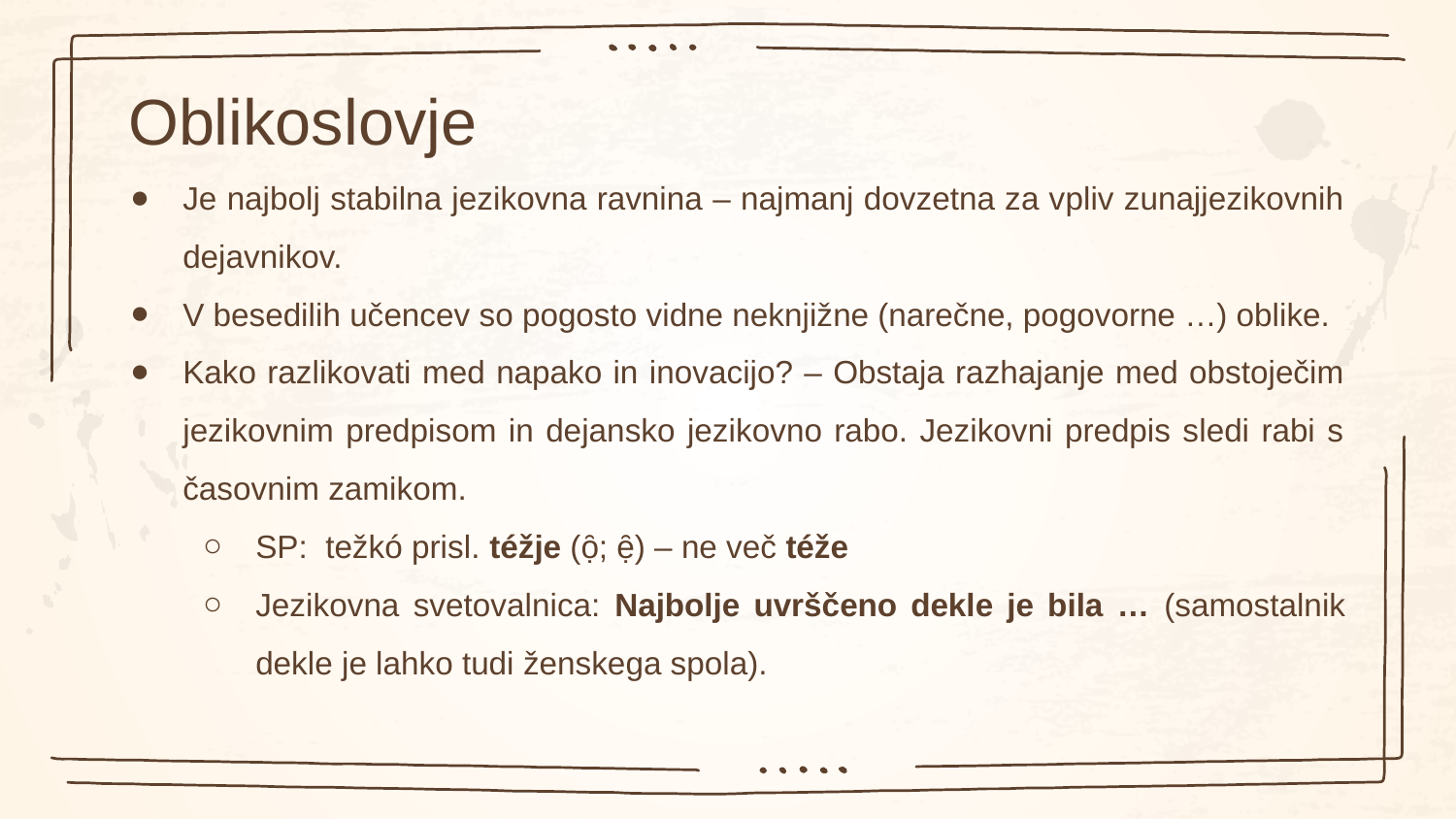

Je najbolj stabilna jezikovna ravnina – najmanj dovzetna za vpliv zunajjezikovnih dejavnikov.
V besedilih učencev so pogosto vidne neknjižne (narečne, pogovorne …) oblike.
Kako razlikovati med napako in inovacijo? – Obstaja razhajanje med obstoječim jezikovnim predpisom in dejansko jezikovno rabo. Jezikovni predpis sledi rabi s časovnim zamikom.
SP:  težkó prisl. téžje (ọ̑; ẹ̑) – ne več téže
Jezikovna svetovalnica: Najbolje uvrščeno dekle je bila … (samostalnik dekle je lahko tudi ženskega spola).

# Oblikoslovje